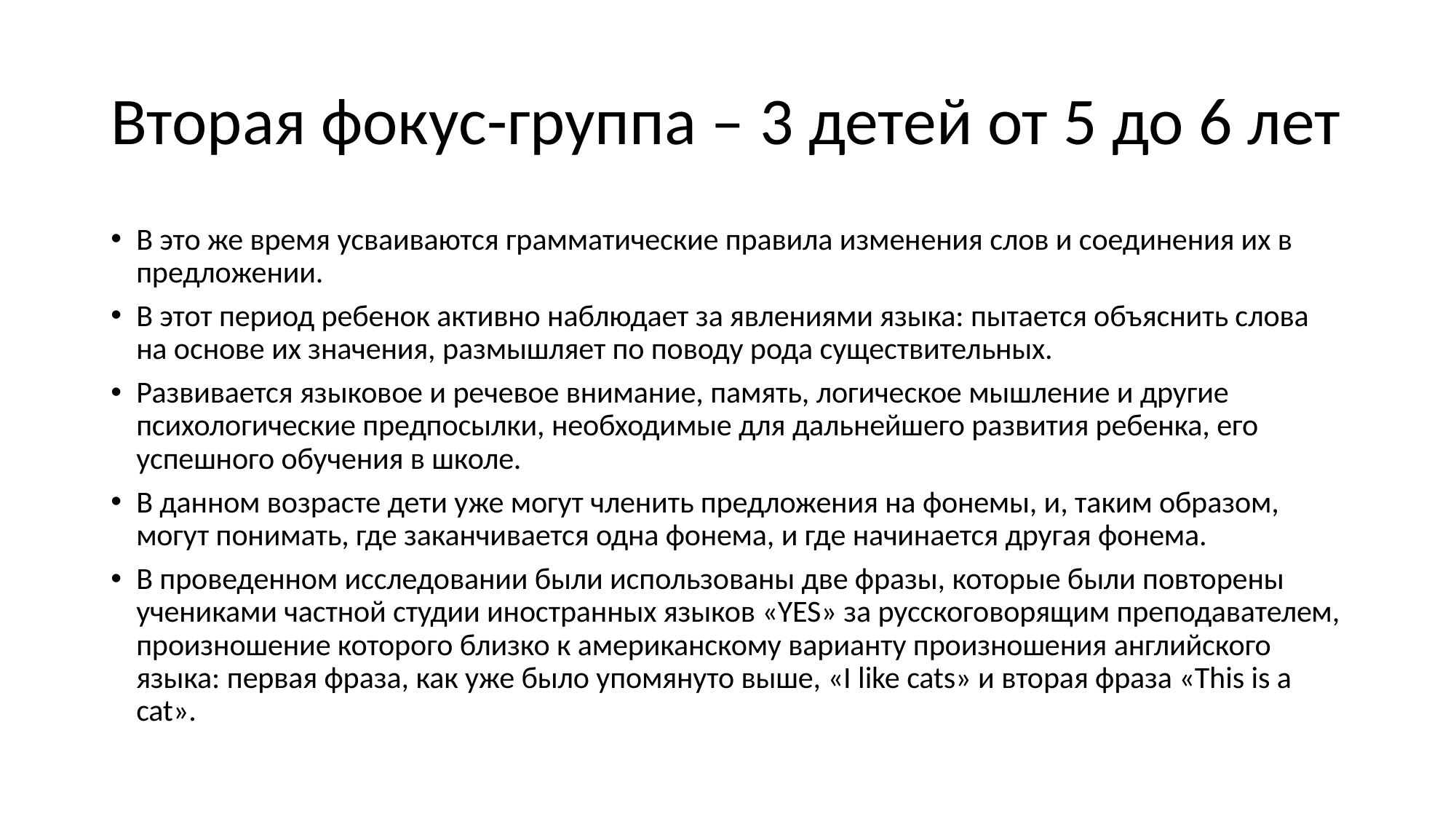

# Вторая фокус-группа – 3 детей от 5 до 6 лет
В это же время усваиваются грамматические правила изменения слов и соединения их в предложении.
В этот период ребенок активно наблюдает за явлениями языка: пытается объяснить слова на основе их значения, размышляет по поводу рода существительных.
Развивается языковое и речевое внимание, память, логическое мышление и другие психологические предпосылки, необходимые для дальнейшего развития ребенка, его успешного обучения в школе.
В данном возрасте дети уже могут членить предложения на фонемы, и, таким образом, могут понимать, где заканчивается одна фонема, и где начинается другая фонема.
В проведенном исследовании были использованы две фразы, которые были повторены учениками частной студии иностранных языков «YES» за русскоговорящим преподавателем, произношение которого близко к американскому варианту произношения английского языка: первая фраза, как уже было упомянуто выше, «I like cats» и вторая фраза «This is a cat».